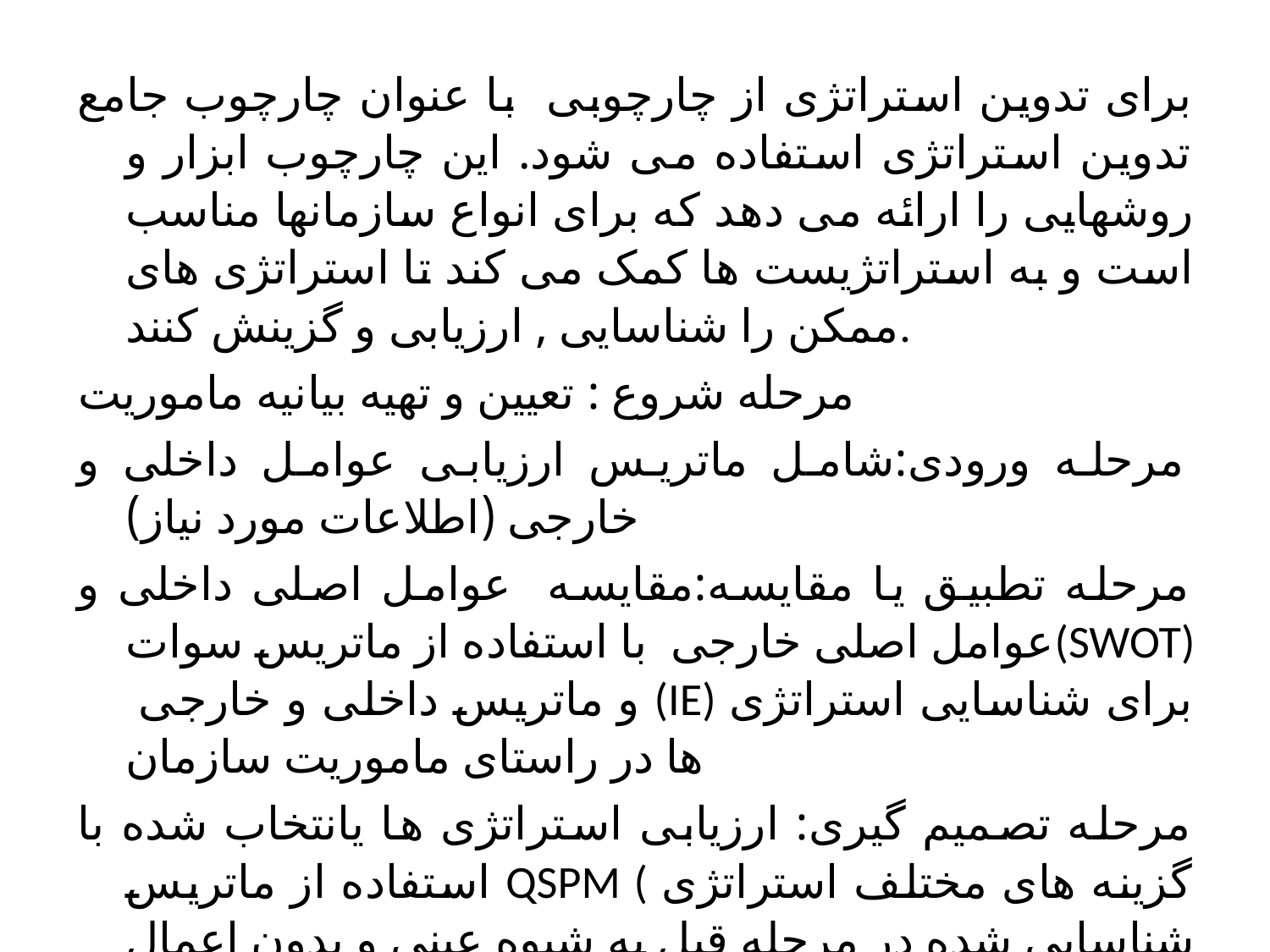

برای تدوین استراتژی از چارچوبی  با عنوان چارچوب جامع تدوین استراتژی استفاده می شود. این چارچوب ابزار و روشهایی را ارائه می دهد که برای انواع سازمانها مناسب است و به استراتژیست ها کمک می کند تا استراتژی های ممکن را شناسایی , ارزیابی و گزینش کنند.
مرحله شروع : تعیین و تهیه بیانیه ماموریت
مرحله ورودی:شامل ماتریس ارزیابی عوامل داخلی و خارجی (اطلاعات مورد نیاز)
مرحله تطبیق یا مقایسه:مقایسه  عوامل اصلی داخلی و عوامل اصلی خارجی  با استفاده از ماتریس سوات(SWOT)  و ماتریس داخلی و خارجی (IE) برای شناسایی استراتژی ها در راستای ماموریت سازمان
مرحله تصمیم گیری: ارزیابی استراتژی ها یانتخاب شده با استفاده از ماتریس QSPM ( گزینه های مختلف استراتژی شناسایی شده در مرحله قبل به شیوه عینی و بدون اعمال نظر شخصی مورد ارزیابی قرار می گیرد.